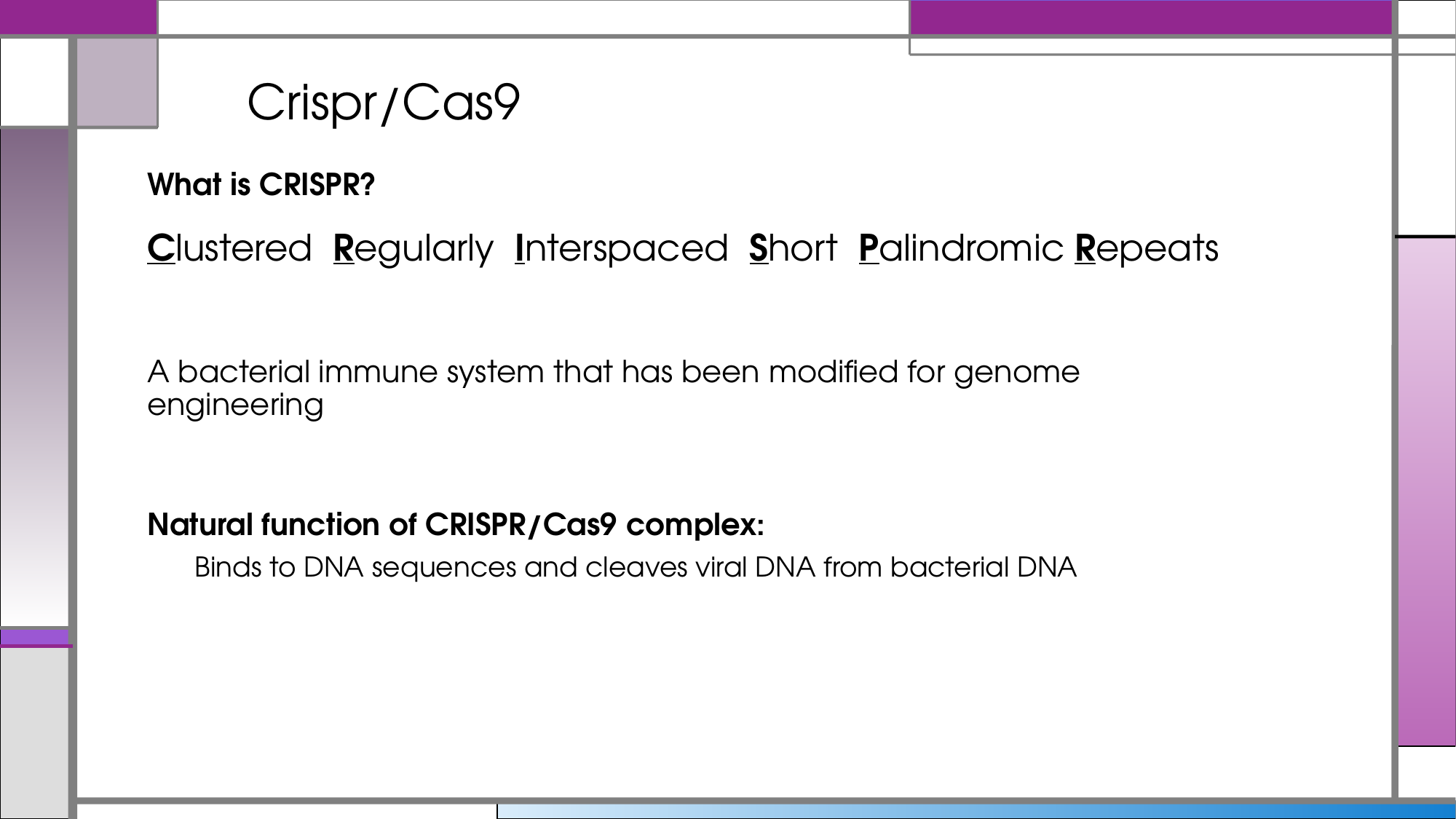

# Crispr/Cas9
What is CRISPR?
Clustered  Regularly  Interspaced  Short  Palindromic Repeats

A bacterial immune system that has been modified for genome engineering

Natural function of CRISPR/Cas9 complex:
Binds to DNA sequences and cleaves viral DNA from bacterial DNA